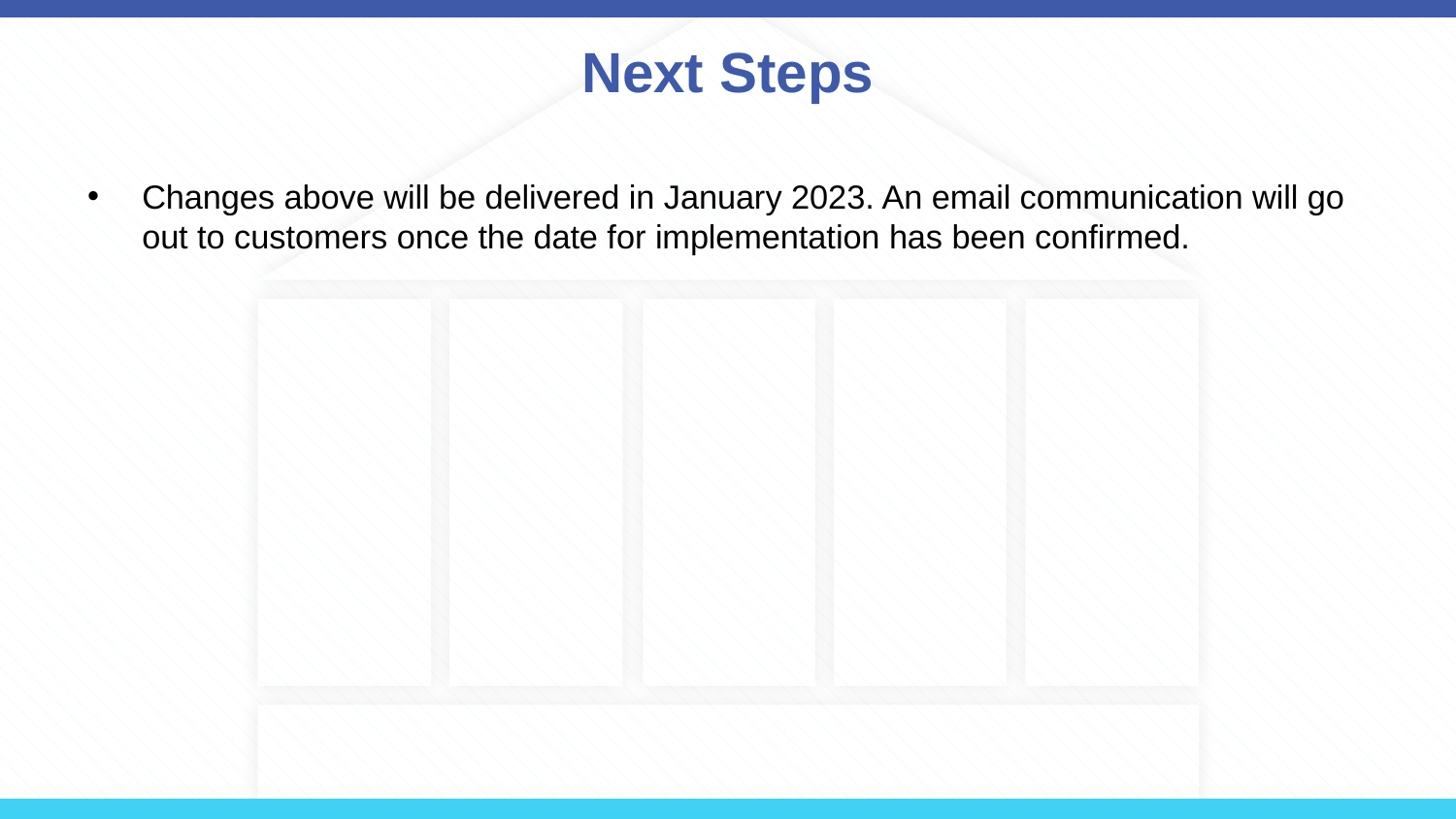

# Next Steps
Changes above will be delivered in January 2023. An email communication will go out to customers once the date for implementation has been confirmed.